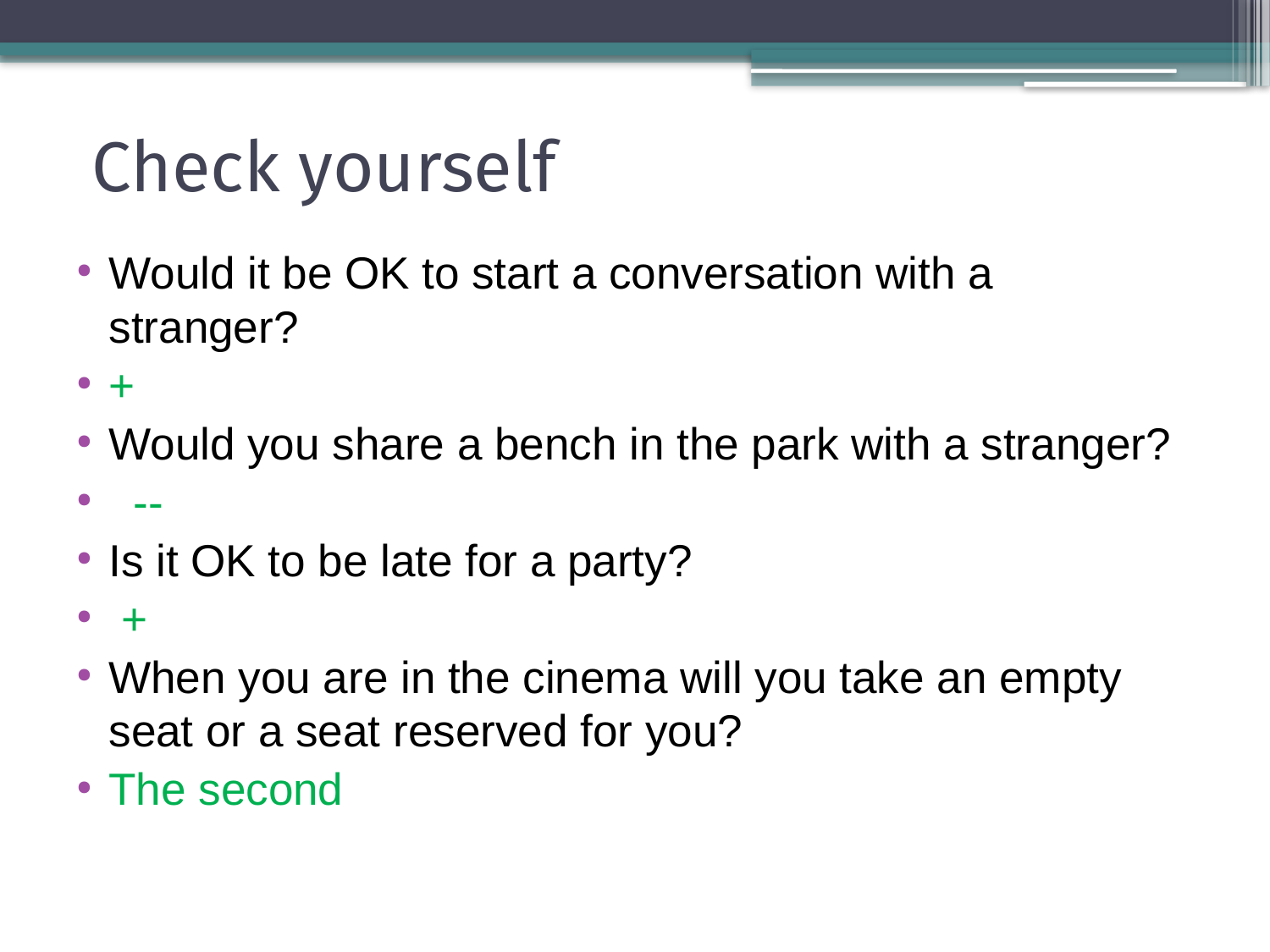

# Check yourself
Would it be OK to start a conversation with a stranger?
+
Would you share a bench in the park with a stranger?
  --
Is it OK to be late for a party?
 +
When you are in the cinema will you take an empty seat or a seat reserved for you?
The second